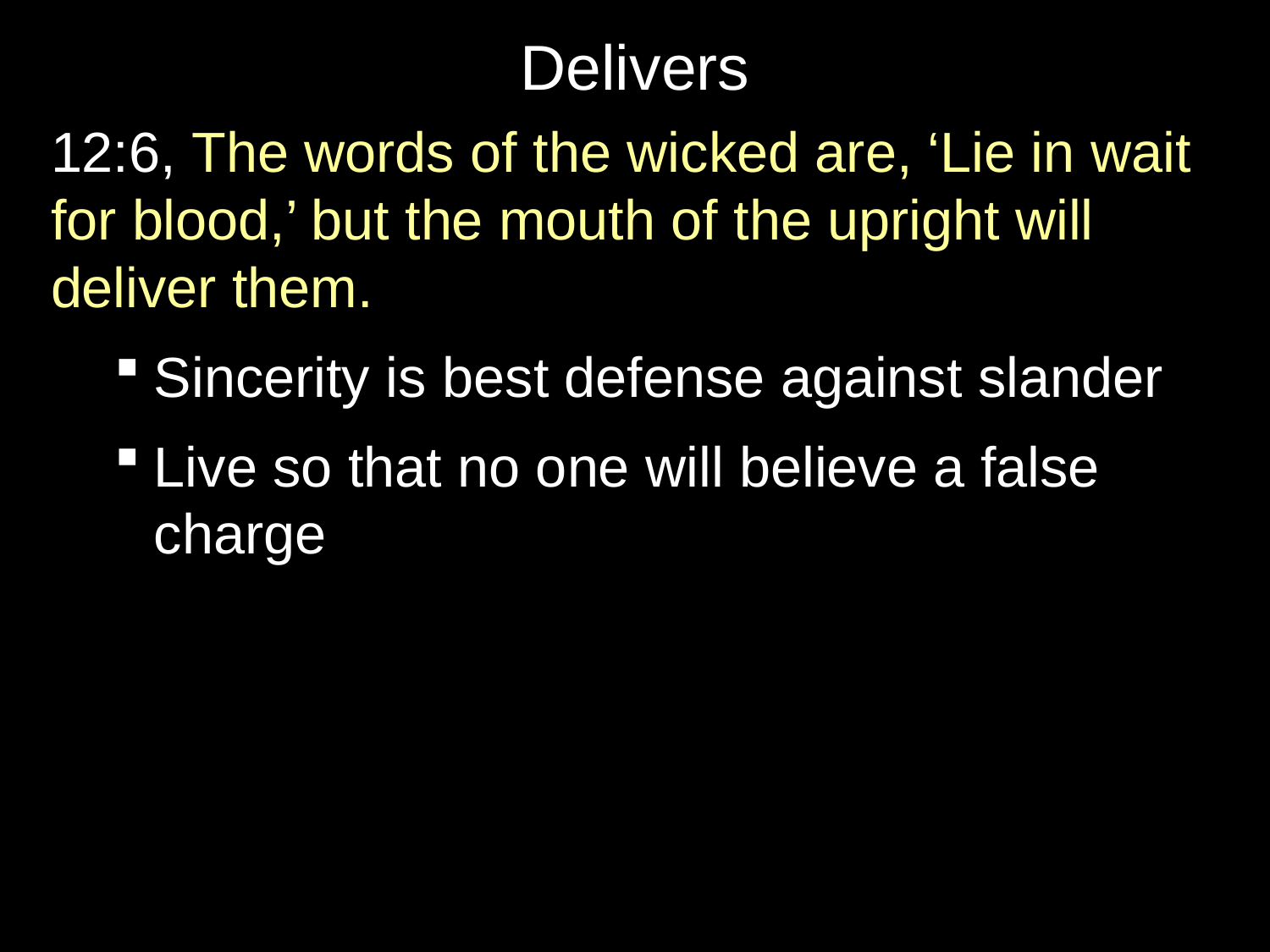

# Delivers
12:6, The words of the wicked are, ‘Lie in wait for blood,’ but the mouth of the upright will deliver them.
Sincerity is best defense against slander
Live so that no one will believe a false charge